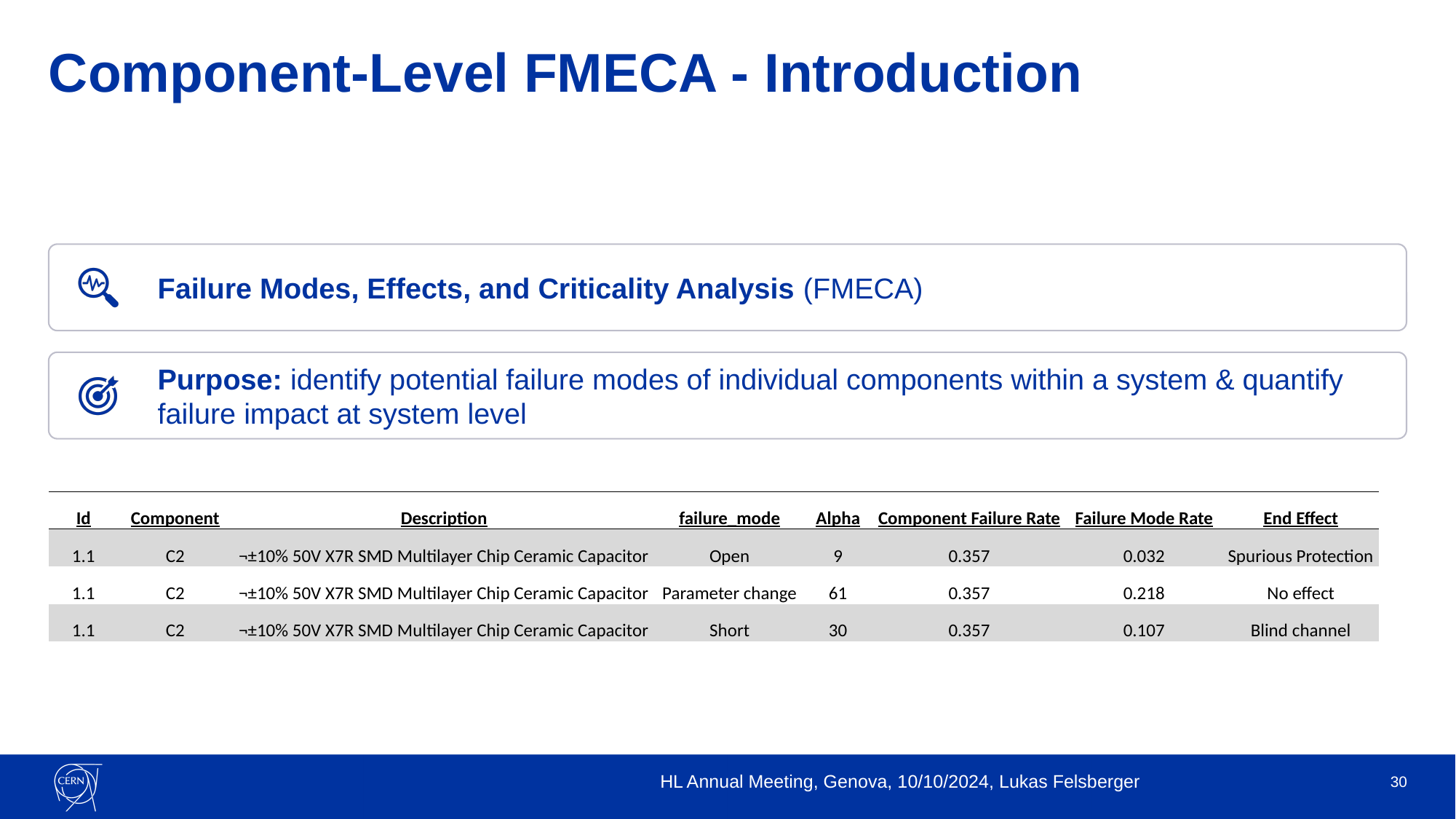

# Component-Level FMECA - Introduction
Failure Modes, Effects, and Criticality Analysis (FMECA)
Purpose: identify potential failure modes of individual components within a system & quantify failure impact at system level
| Id | Component | Description | failure\_mode | Alpha | Component Failure Rate | Failure Mode Rate | End Effect |
| --- | --- | --- | --- | --- | --- | --- | --- |
| 1.1 | C2 | ¬±10% 50V X7R SMD Multilayer Chip Ceramic Capacitor | Open | 9 | 0.357 | 0.032 | Spurious Protection |
| 1.1 | C2 | ¬±10% 50V X7R SMD Multilayer Chip Ceramic Capacitor | Parameter change | 61 | 0.357 | 0.218 | No effect |
| 1.1 | C2 | ¬±10% 50V X7R SMD Multilayer Chip Ceramic Capacitor | Short | 30 | 0.357 | 0.107 | Blind channel |
HL Annual Meeting, Genova, 10/10/2024, Lukas Felsberger
30